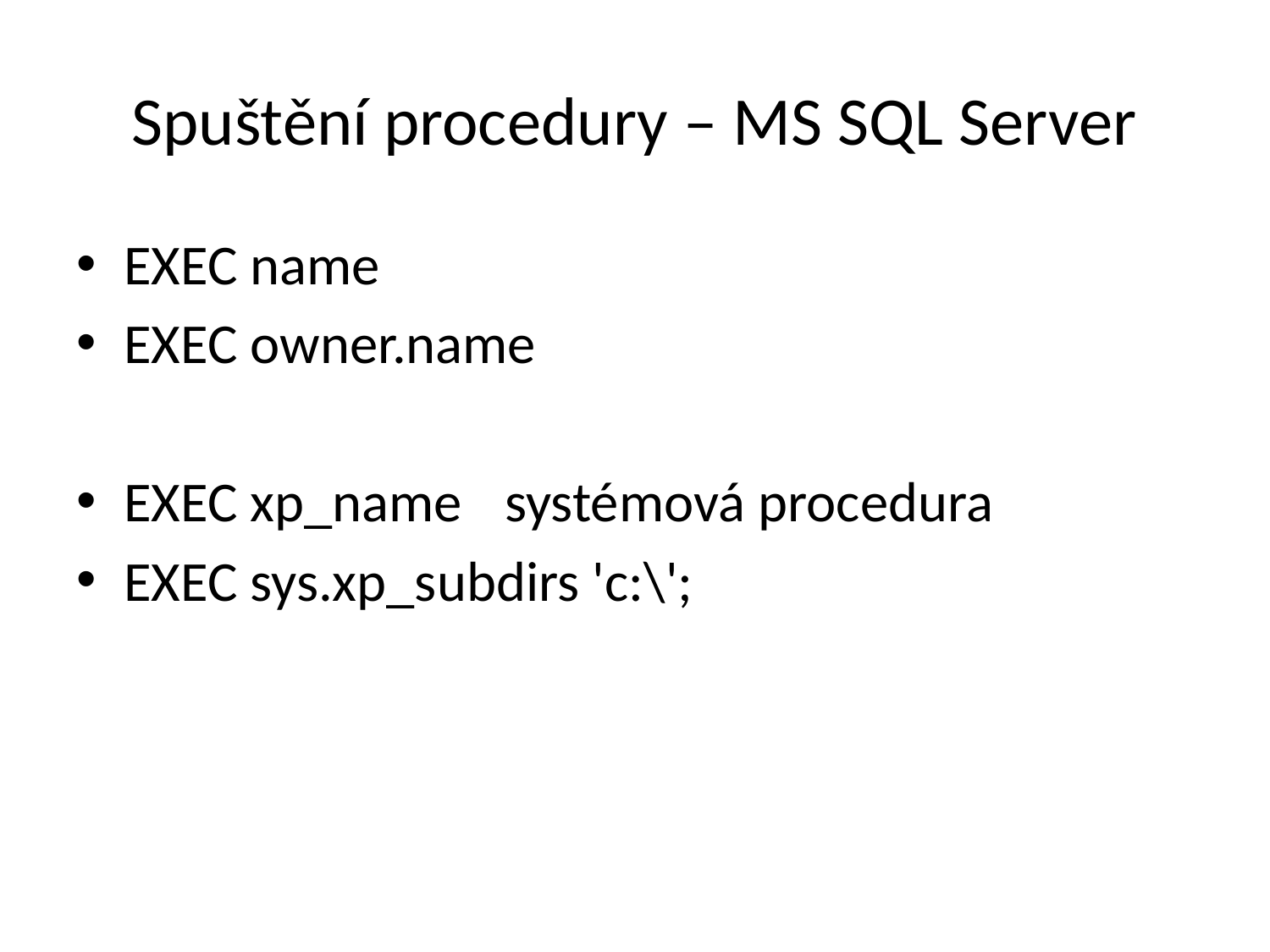

# Spuštění procedury – MS SQL Server
EXEC name
EXEC owner.name

EXEC xp_name  	systémová procedura
EXEC sys.xp_subdirs 'c:\';